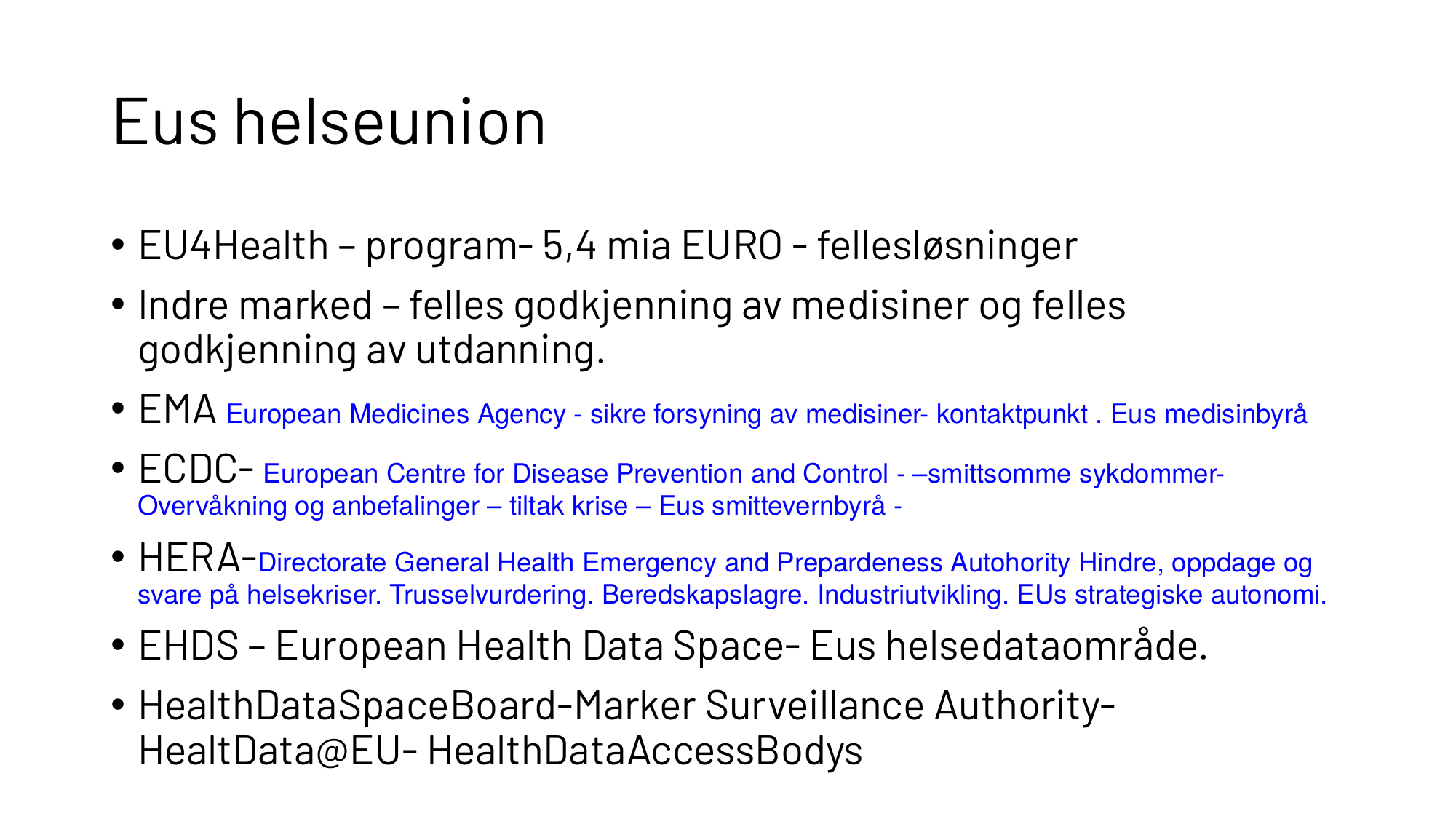

# Eus helseunion
EU4Health – program- 5,4 mia EURO - fellesløsninger
Indre marked – felles godkjenning av medisiner og felles godkjenning av utdanning.
EMA European Medicines Agency - sikre forsyning av medisiner- kontaktpunkt . Eus medisinbyrå
ECDC- European Centre for Disease Prevention and Control - –smittsomme sykdommer- Overvåkning og anbefalinger – tiltak krise – Eus smittevernbyrå -
HERA-Directorate General Health Emergency and Prepardeness Autohority Hindre, oppdage og svare på helsekriser. Trusselvurdering. Beredskapslagre. Industriutvikling. EUs strategiske autonomi.
EHDS – European Health Data Space- Eus helsedataområde.
HealthDataSpaceBoard-Marker Surveillance Authority-HealtData@EU- HealthDataAccessBodys